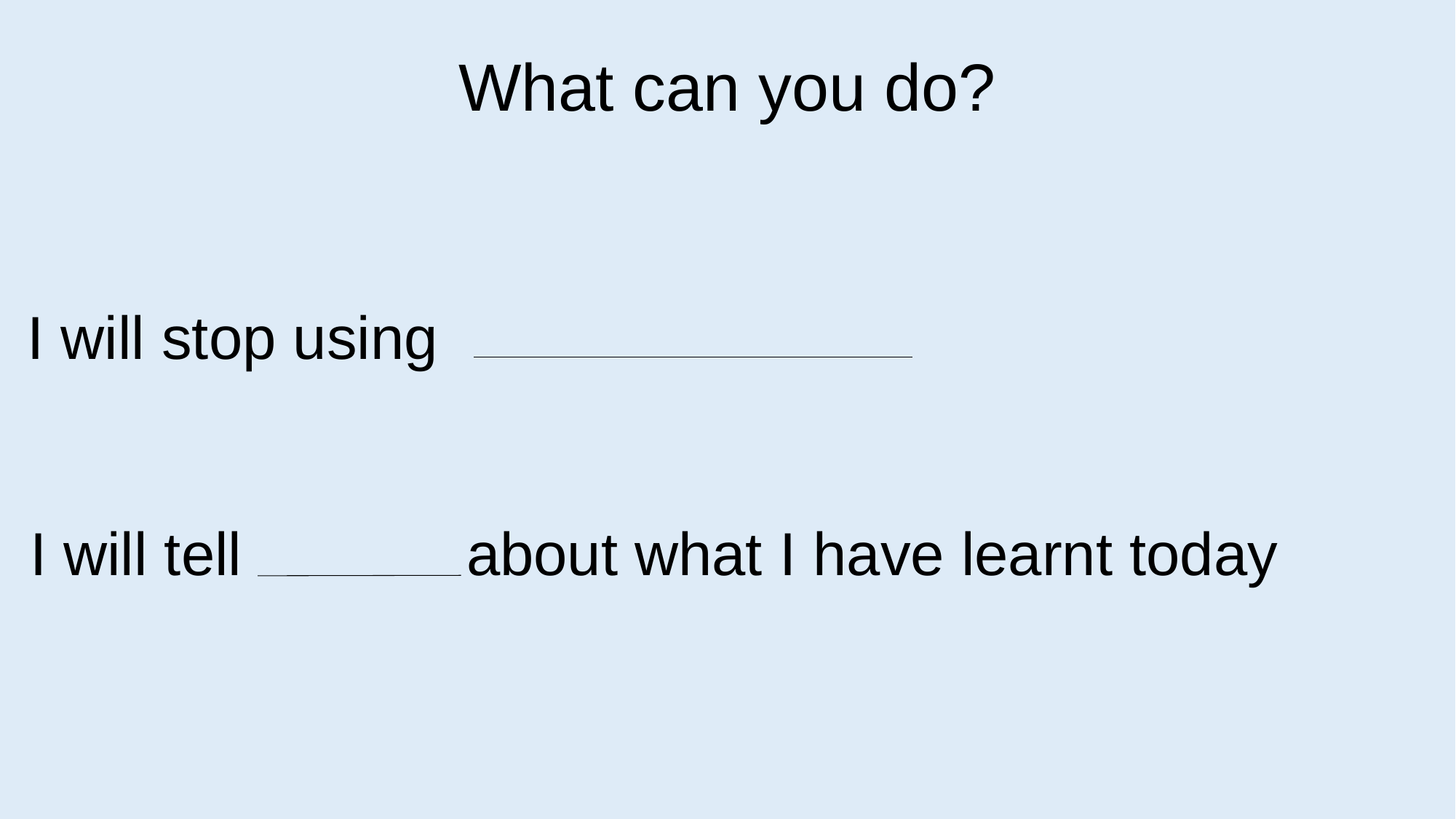

What can you do?
I will stop using
I will tell 		about what I have learnt today